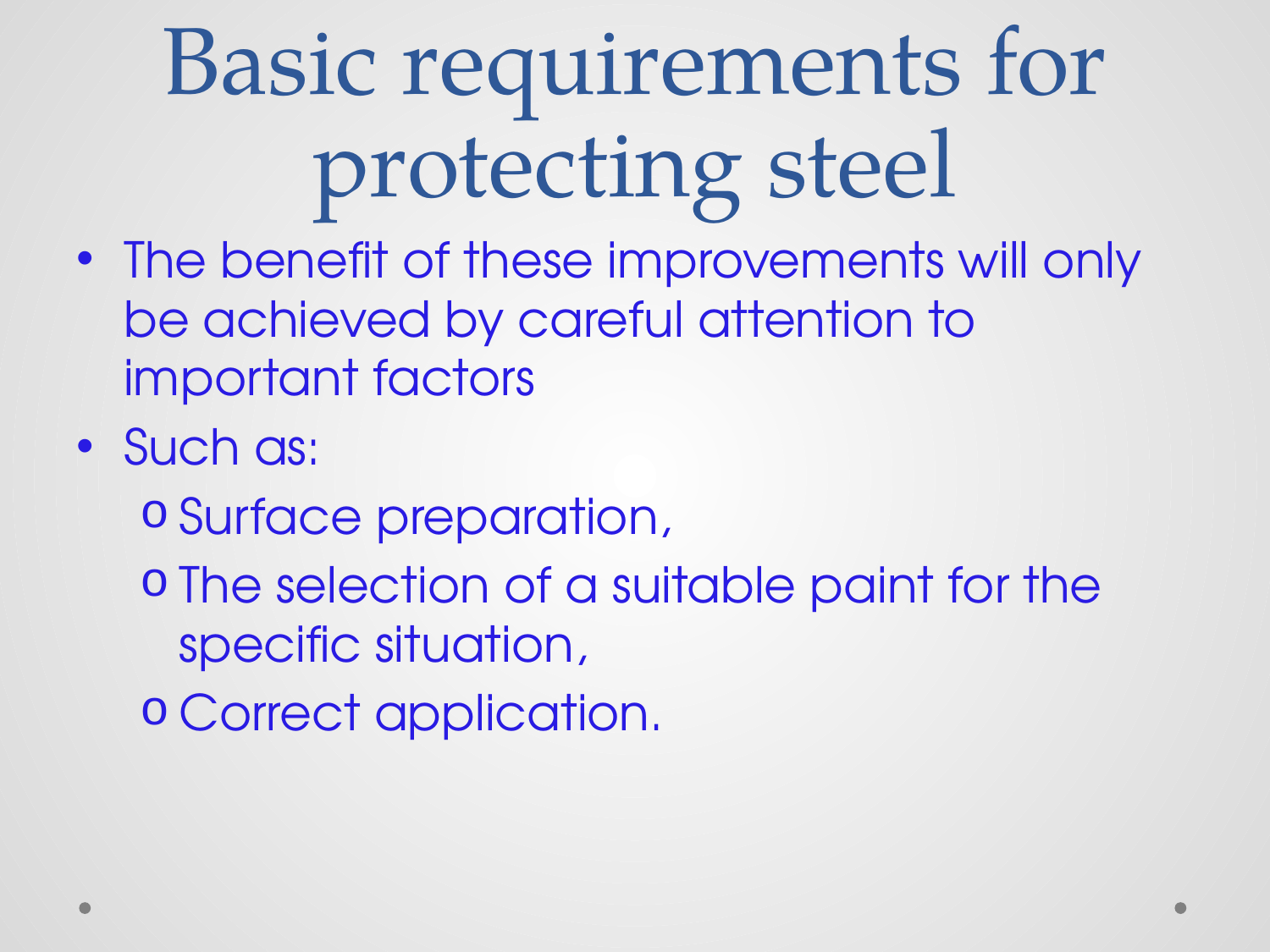

# Basic requirements for protecting steel
The benefit of these improvements will only be achieved by careful attention to important factors
Such as:
Surface preparation,
The selection of a suitable paint for the specific situation,
Correct application.